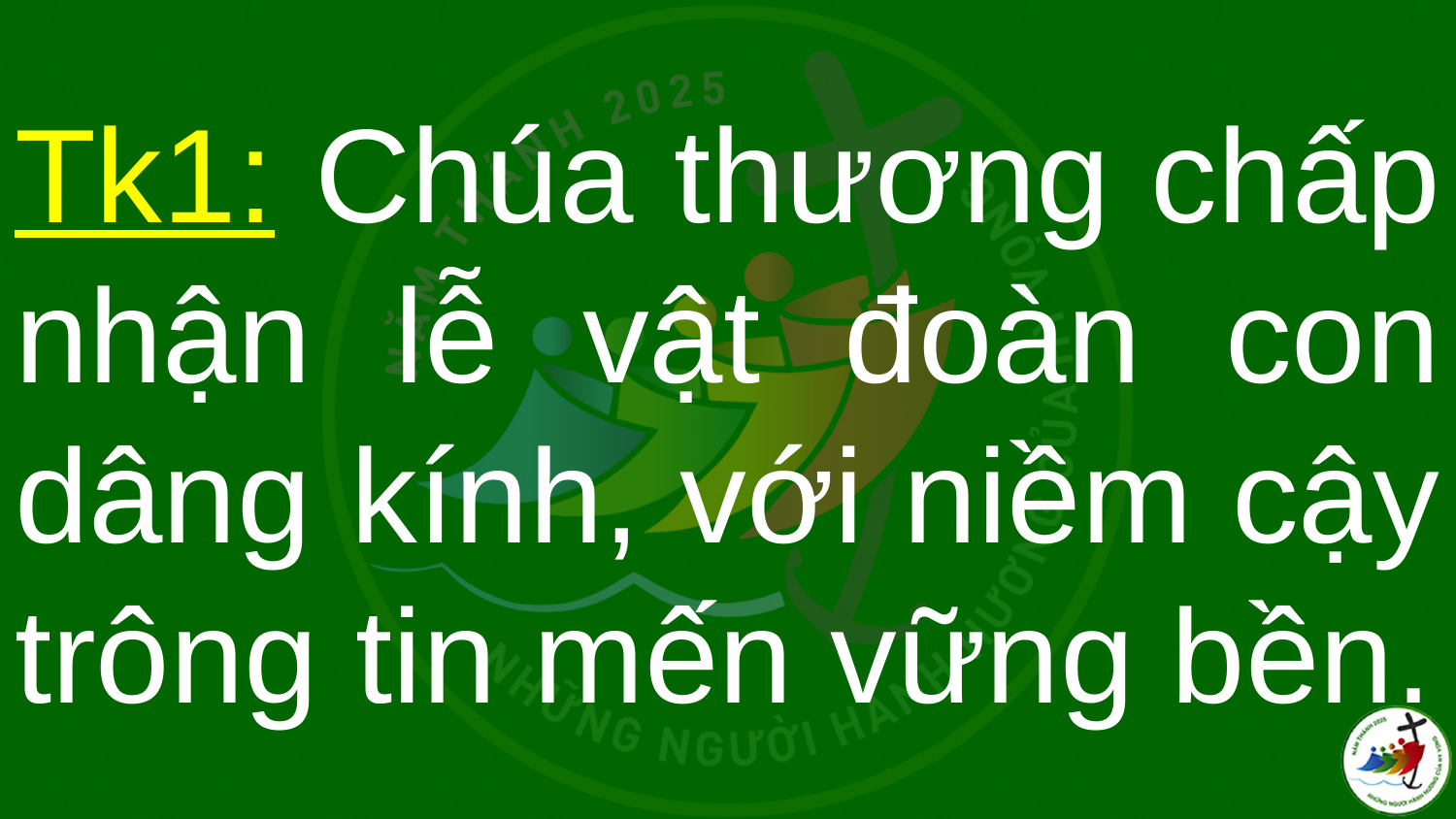

# Tk1: Chúa thương chấp nhận lễ vật đoàn con dâng kính, với niềm cậy trông tin mến vững bền.